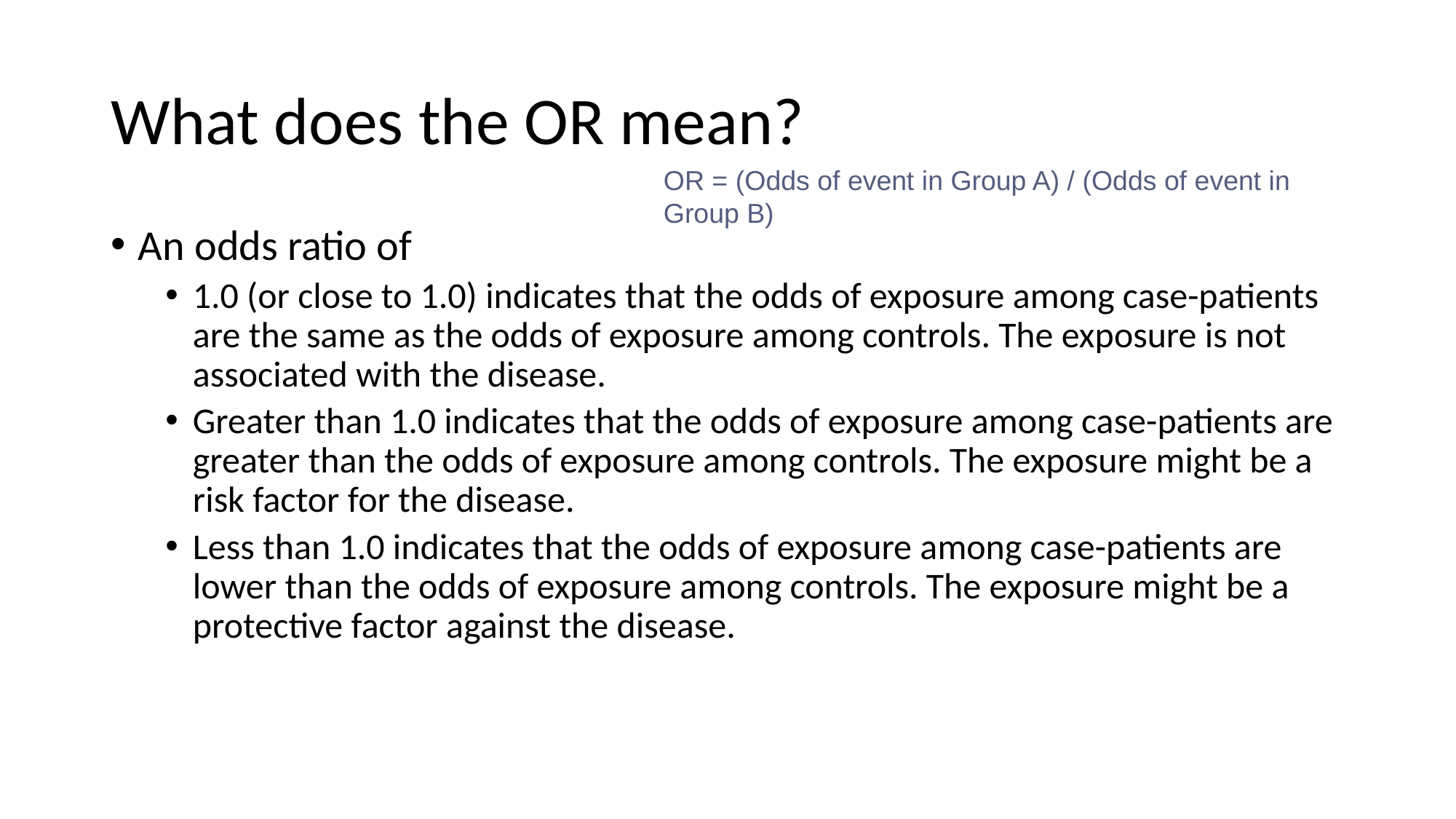

# What does the OR mean?
OR = (Odds of event in Group A) / (Odds of event in Group B)
An odds ratio of
1.0 (or close to 1.0) indicates that the odds of exposure among case-patients are the same as the odds of exposure among controls. The exposure is not associated with the disease.
Greater than 1.0 indicates that the odds of exposure among case-patients are greater than the odds of exposure among controls. The exposure might be a risk factor for the disease.
Less than 1.0 indicates that the odds of exposure among case-patients are lower than the odds of exposure among controls. The exposure might be a protective factor against the disease.